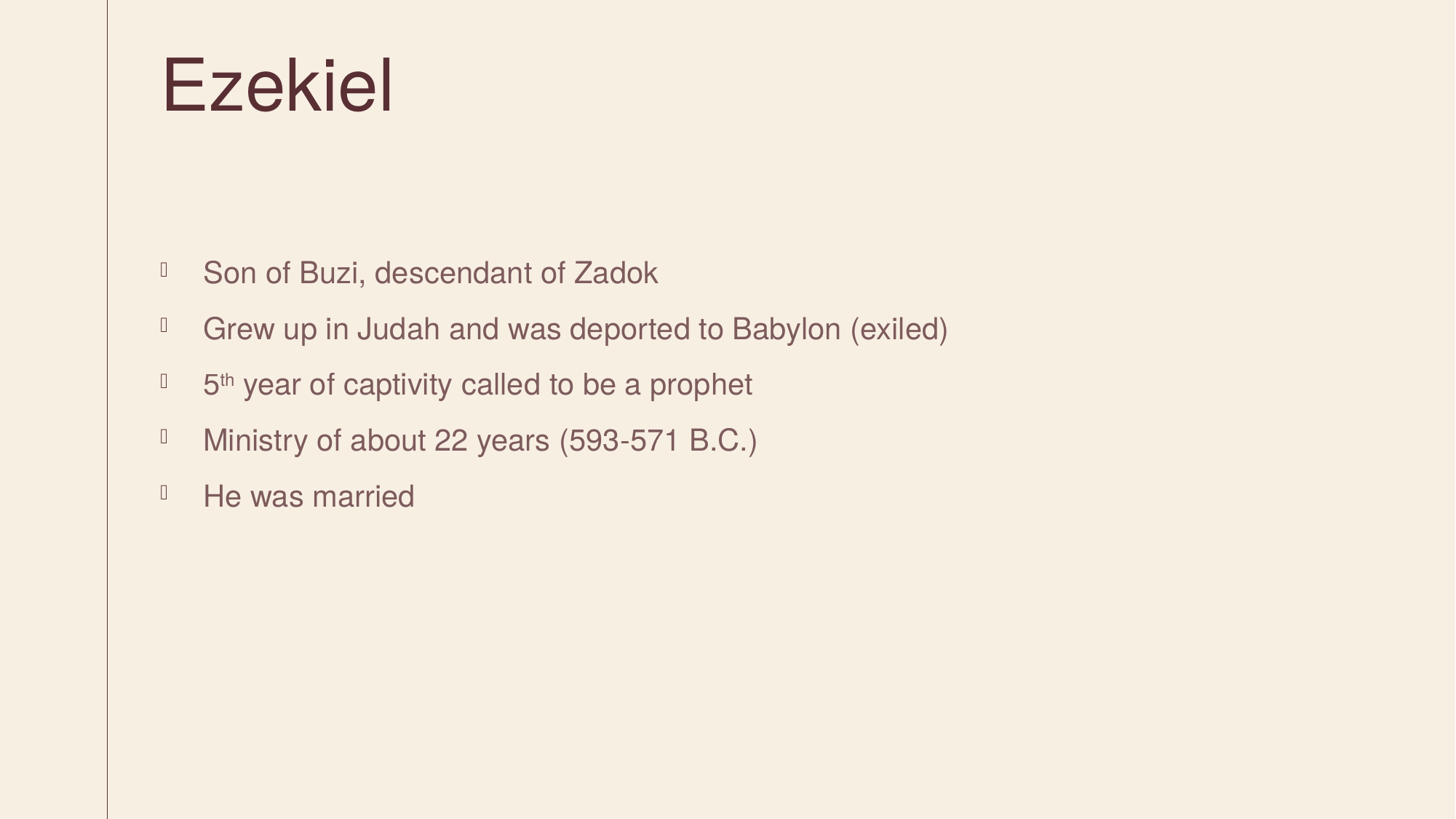

# Ezekiel
Son of Buzi, descendant of Zadok
Grew up in Judah and was deported to Babylon (exiled)
5th year of captivity called to be a prophet
Ministry of about 22 years (593-571 B.C.)
He was married